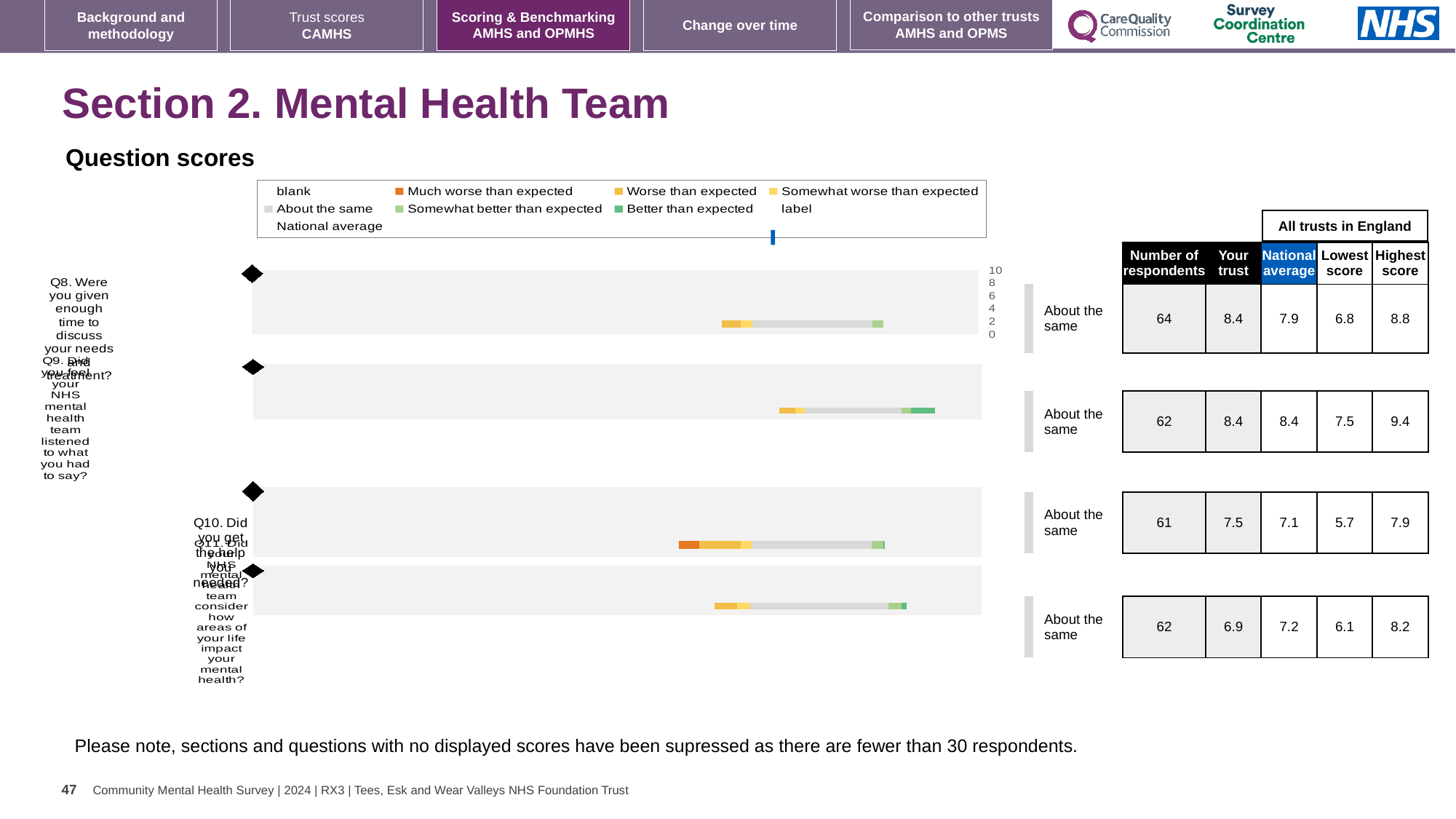

Section 2. Mental Health Team
Question scores

### Chart

| Category | blank | Much worse than expected | Worse than expected | Somewhat worse than expected | About the same | Somewhat better than expected | Better than expected | Much better than expected | Your trust | National average |  |
|---|---|---|---|---|---|---|---|---|---|---|---|
All trusts in England
|  |  | Number of respondents | Your trust | National average | Lowest score | Highest score |
| --- | --- | --- | --- | --- | --- | --- |
|  | About the same | 64 | 8.4 | 7.9 | 6.8 | 8.8 |
|  |  |  |  |  |  |  |
|  | About the same | 62 | 8.4 | 8.4 | 7.5 | 9.4 |
|  |  |  |  |  |  |  |
|  | About the same | 61 | 7.5 | 7.1 | 5.7 | 7.9 |
|  |  |  |  |  |  |  |
|  | About the same | 62 | 6.9 | 7.2 | 6.1 | 8.2 |
|  |  |  |  |  |  |  |

### Chart

| Category | blank | Much worse than expected | Worse than expected | Somewhat worse than expected | About the same | Somewhat better than expected | Better than expected | Much better than expected | Your Trust | Trust Average |  |
|---|---|---|---|---|---|---|---|---|---|---|---|

### Chart

| Category | blank | Much worse than expected | Worse than expected | Somewhat worse than expected | About the same | Somewhat better than expected | Better than expected | Much better than expected | Your Trust | Trust Average |  |
|---|---|---|---|---|---|---|---|---|---|---|---|

### Chart

| Category | blank | Much worse than expected | Worse than expected | Somewhat worse than expected | About the same | Somewhat better than expected | Better than expected | Much better than expected | Your Trust | Trust Average |  |
|---|---|---|---|---|---|---|---|---|---|---|---|
Please note, sections and questions with no displayed scores have been supressed as there are fewer than 30 respondents.
47